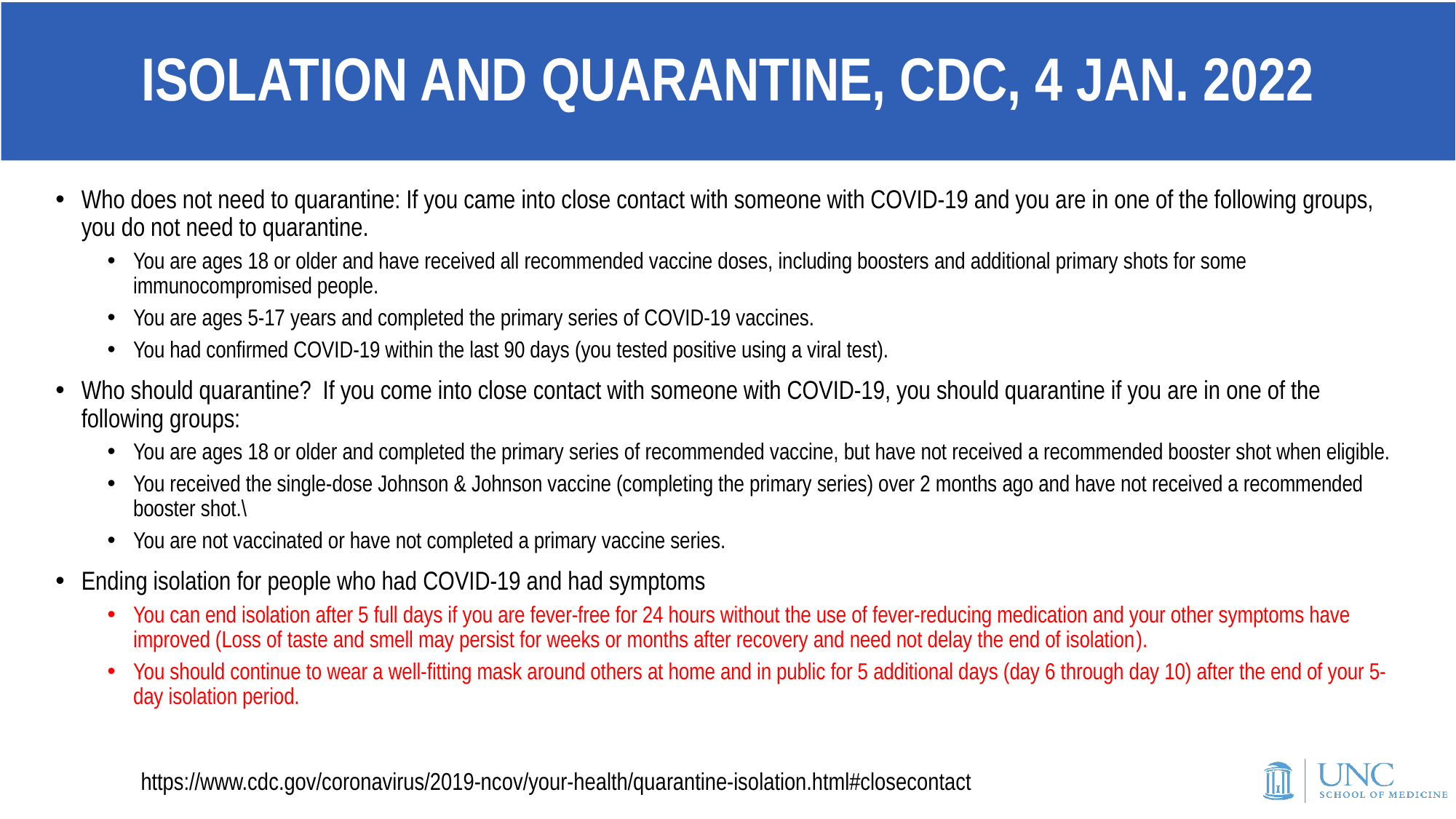

# ISOLATION AND QUARANTINE, CDC, 4 JAN. 2022
Who does not need to quarantine: If you came into close contact with someone with COVID-19 and you are in one of the following groups, you do not need to quarantine.
You are ages 18 or older and have received all recommended vaccine doses, including boosters and additional primary shots for some immunocompromised people.
You are ages 5-17 years and completed the primary series of COVID-19 vaccines.
You had confirmed COVID-19 within the last 90 days (you tested positive using a viral test).
Who should quarantine?  If you come into close contact with someone with COVID-19, you should quarantine if you are in one of the following groups:
You are ages 18 or older and completed the primary series of recommended vaccine, but have not received a recommended booster shot when eligible.
You received the single-dose Johnson & Johnson vaccine (completing the primary series) over 2 months ago and have not received a recommended booster shot.\
You are not vaccinated or have not completed a primary vaccine series.
Ending isolation for people who had COVID-19 and had symptoms
You can end isolation after 5 full days if you are fever-free for 24 hours without the use of fever-reducing medication and your other symptoms have improved (Loss of taste and smell may persist for weeks or months after recovery and need not delay the end of isolation​).
You should continue to wear a well-fitting mask around others at home and in public for 5 additional days (day 6 through day 10) after the end of your 5-day isolation period.
https://www.cdc.gov/coronavirus/2019-ncov/your-health/quarantine-isolation.html#closecontact